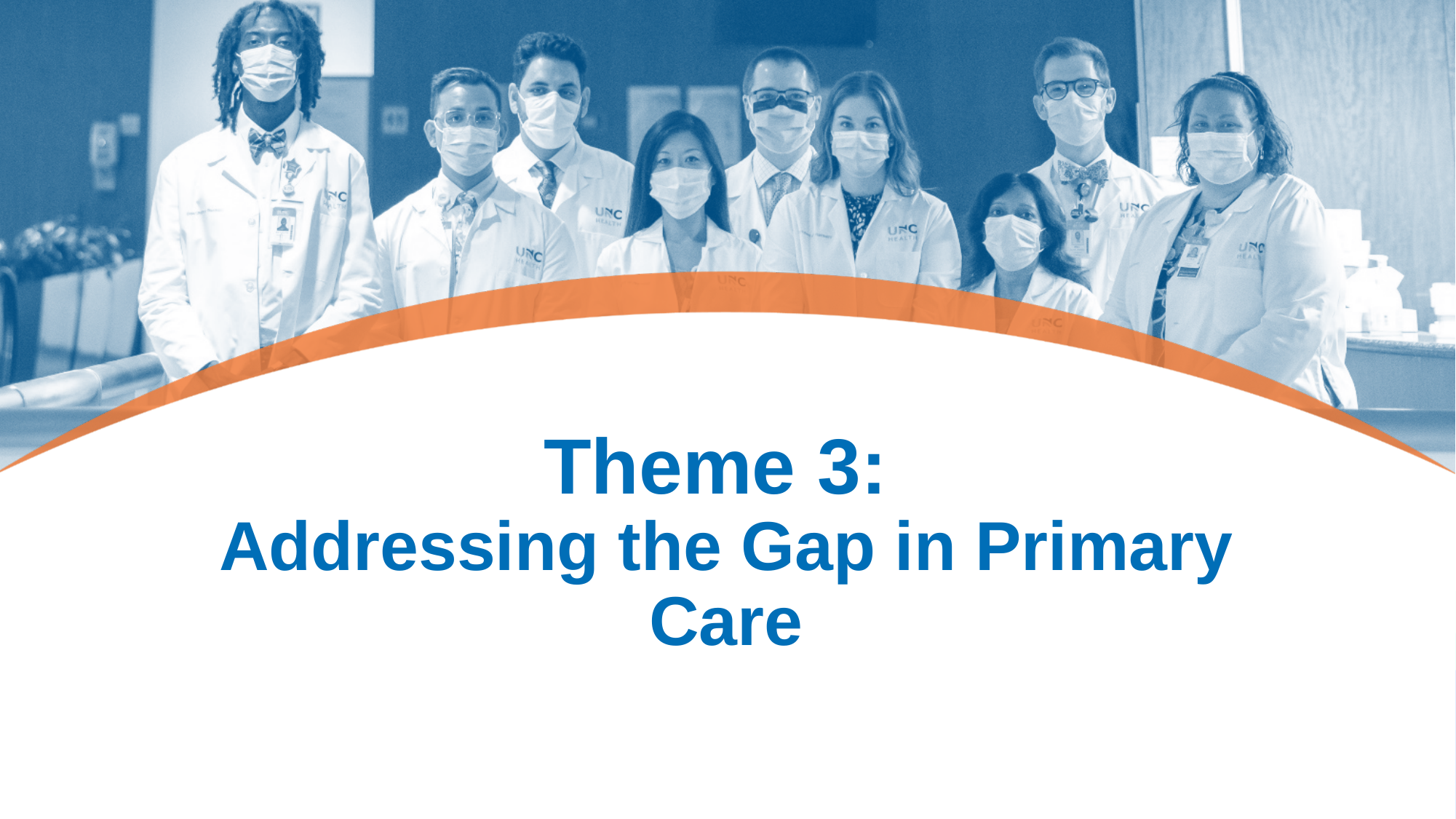

# Theme 3: Addressing the Gap in Primary Care